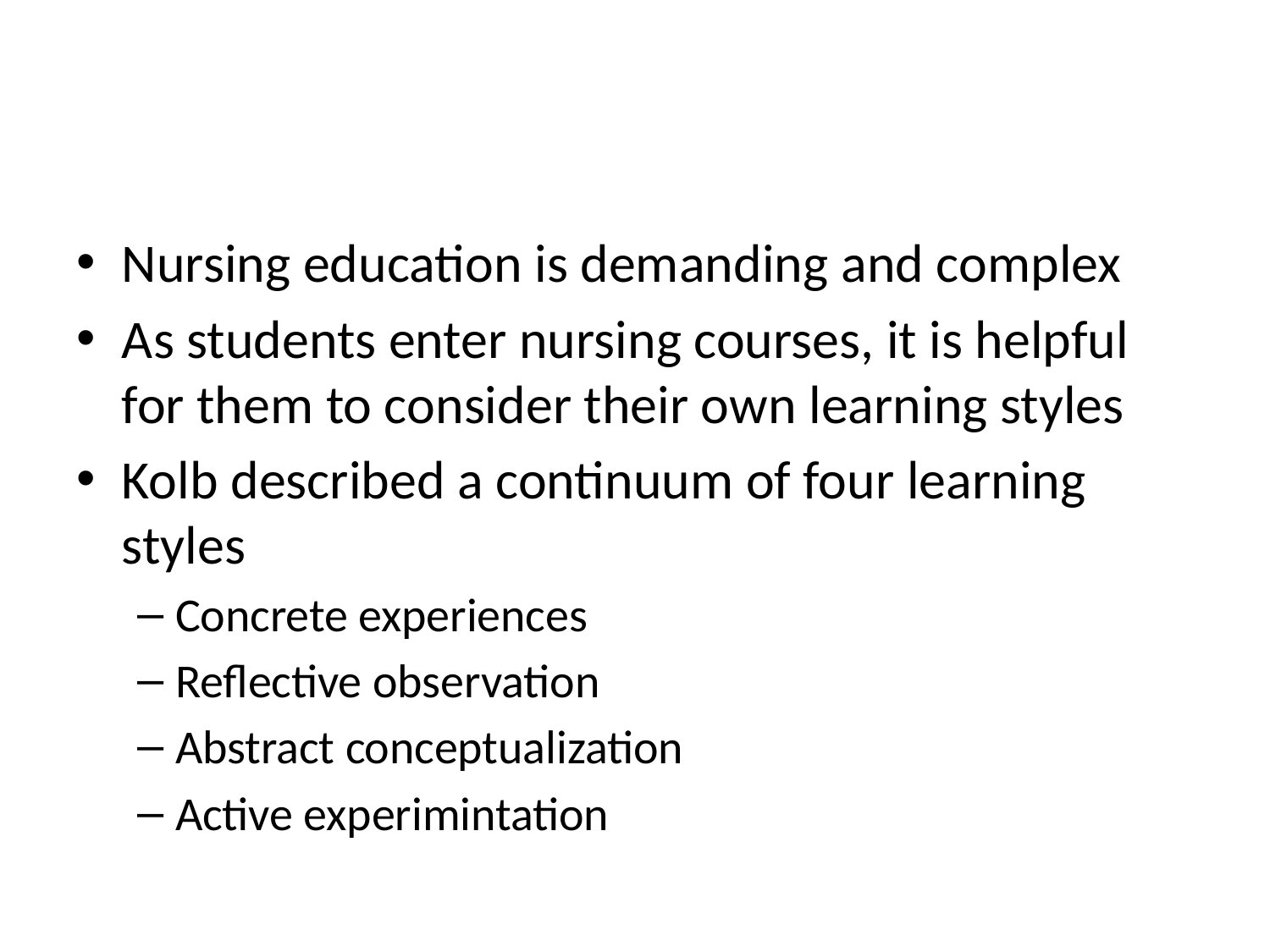

#
Nursing education is demanding and complex
As students enter nursing courses, it is helpful for them to consider their own learning styles
Kolb described a continuum of four learning styles
Concrete experiences
Reflective observation
Abstract conceptualization
Active experimintation